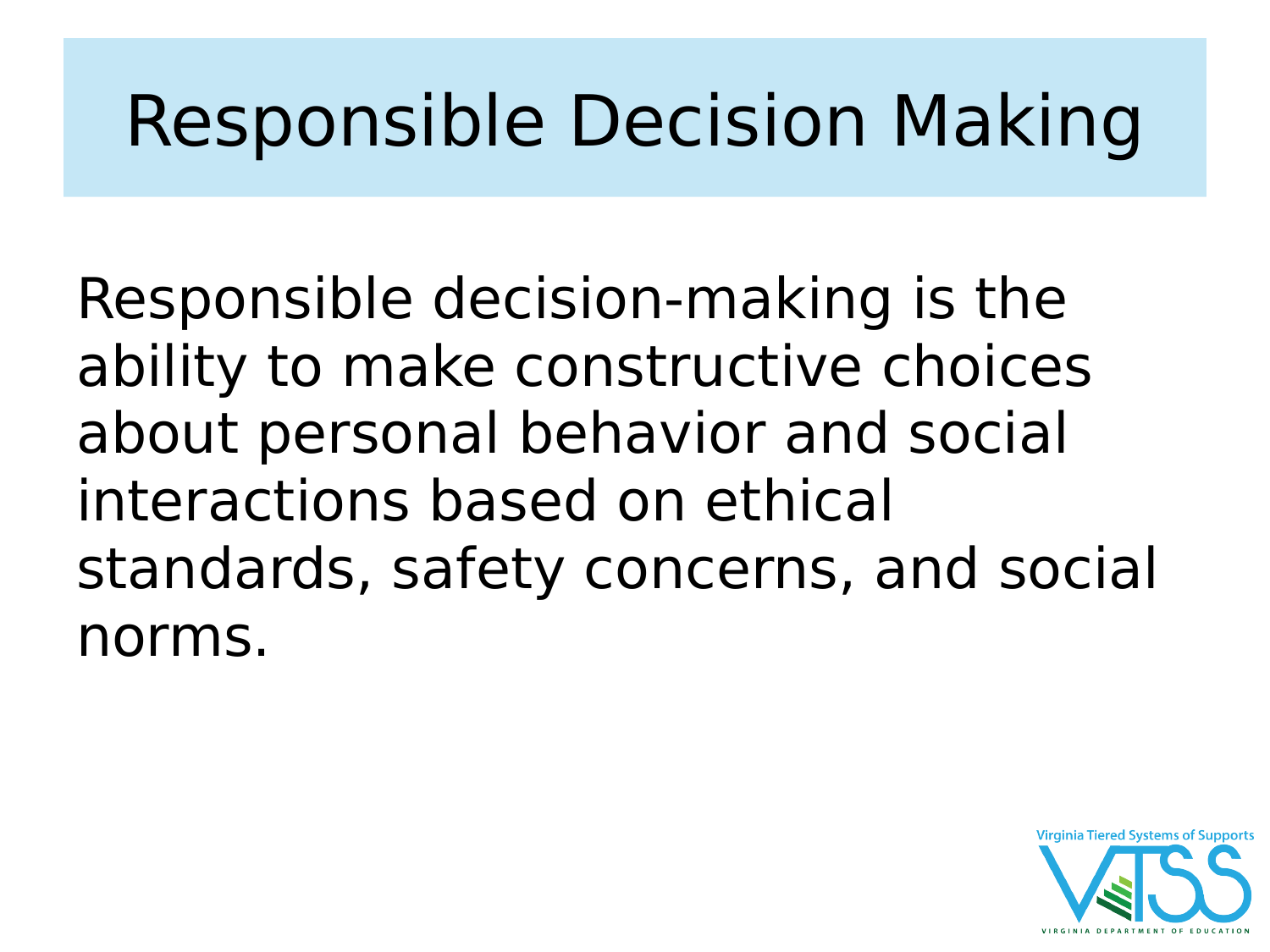

# Responsible Decision Making
Responsible decision-making is the ability to make constructive choices about personal behavior and social interactions based on ethical standards, safety concerns, and social norms.